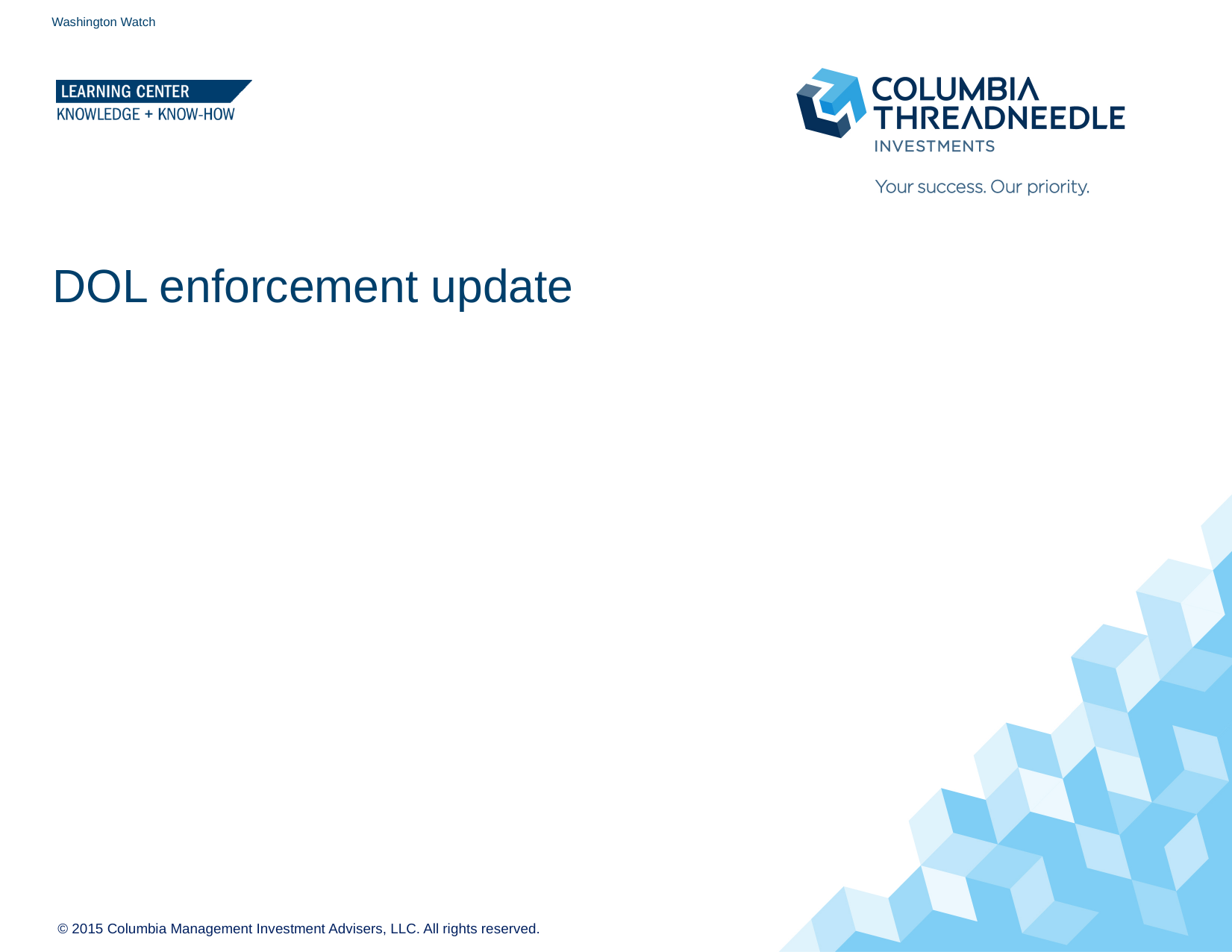

Washington Watch
# DOL enforcement update
© 2015 Columbia Management Investment Advisers, LLC. All rights reserved.